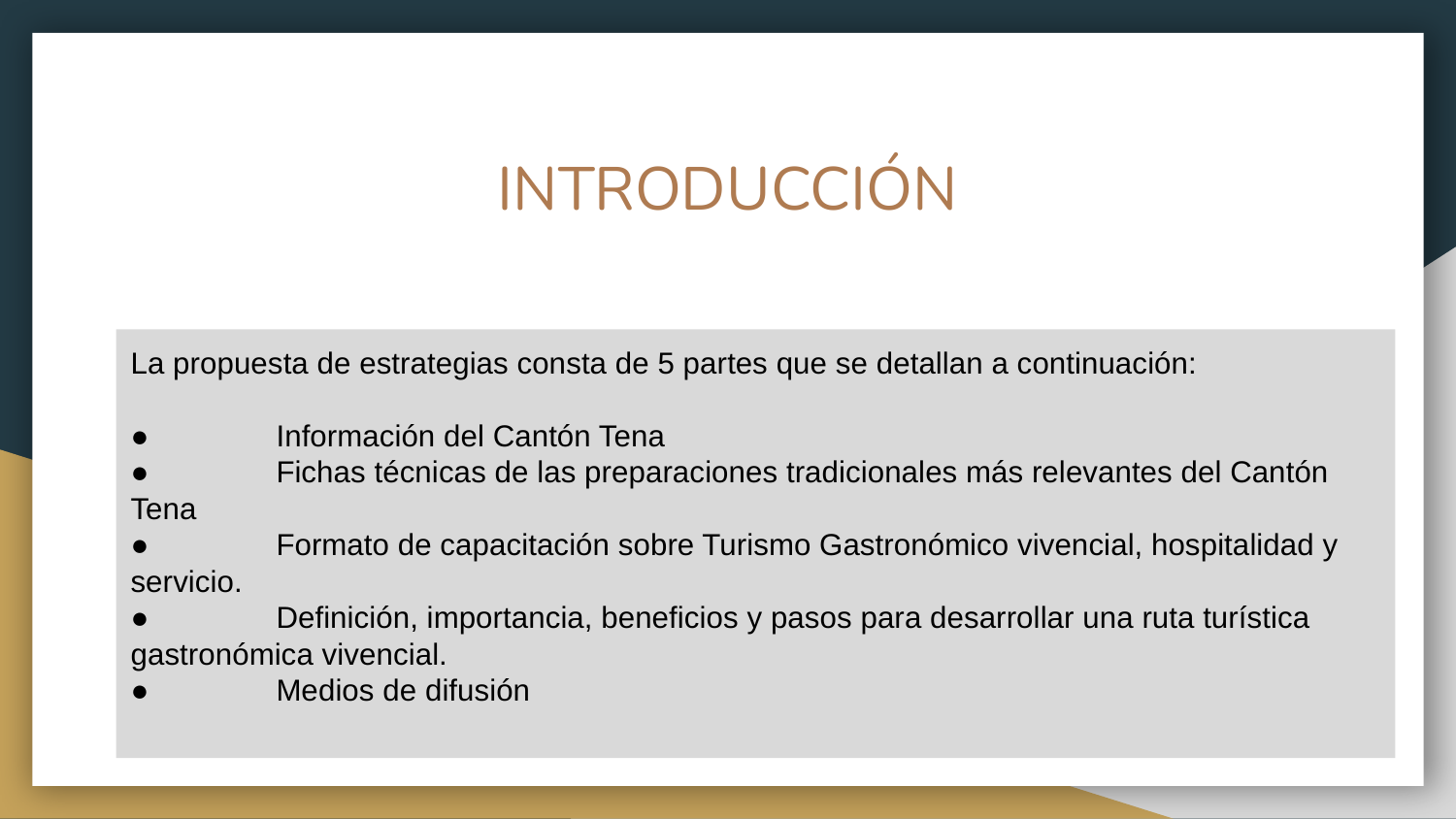

# INTRODUCCIÓN
La propuesta de estrategias consta de 5 partes que se detallan a continuación:

●	Información del Cantón Tena
●	Fichas técnicas de las preparaciones tradicionales más relevantes del Cantón Tena
●	Formato de capacitación sobre Turismo Gastronómico vivencial, hospitalidad y servicio.
●	Definición, importancia, beneficios y pasos para desarrollar una ruta turística gastronómica vivencial.
●	Medios de difusión